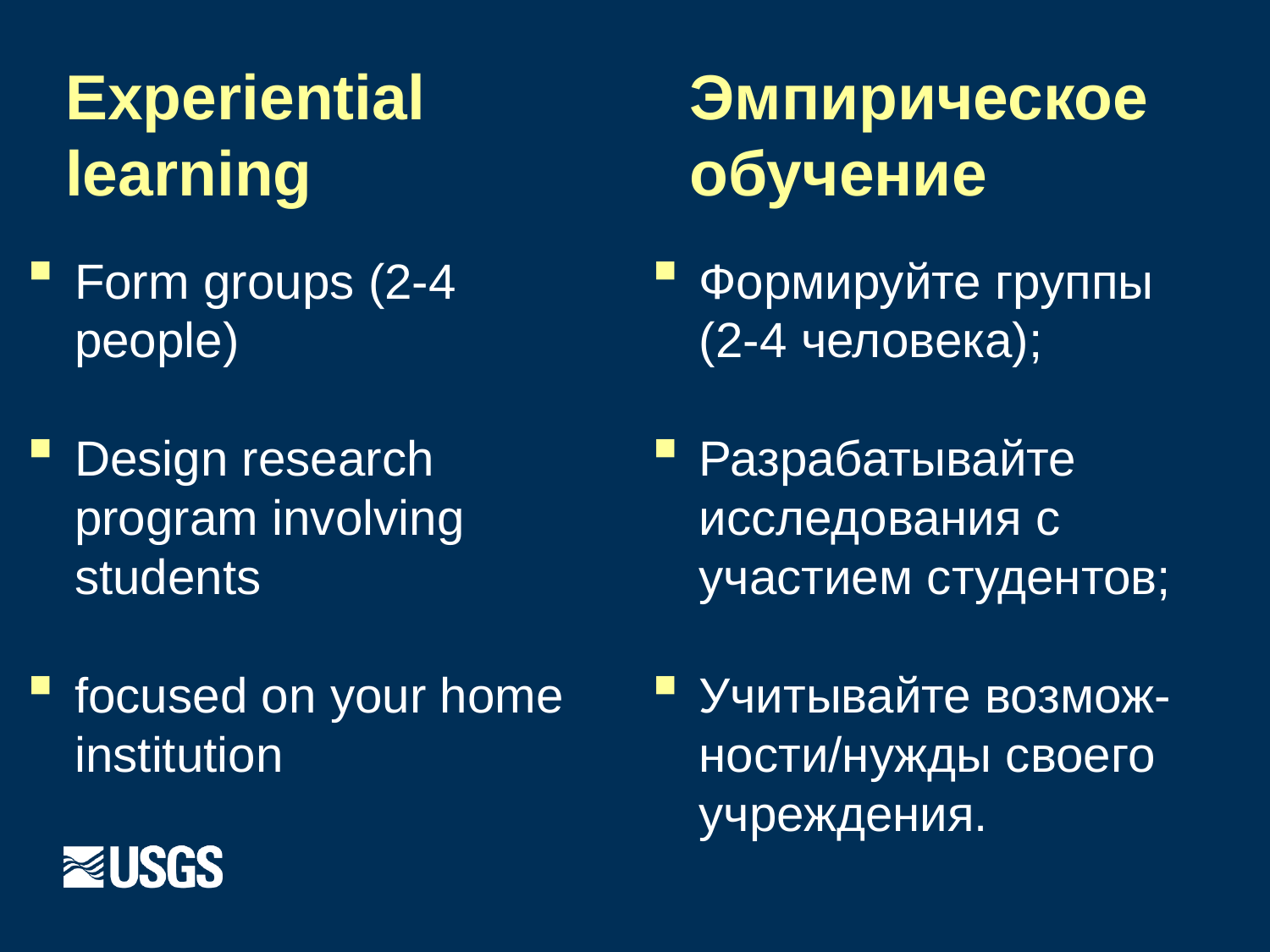

# Experiential learning
Эмпирическое обучение
Form groups (2-4 people)

Design research program involving students

focused on your home institution

Формируйте группы (2-4 человека);

Разрабатывайте исследования с участием студентов;

Учитывайте возмож-ности/нужды своего учреждения.